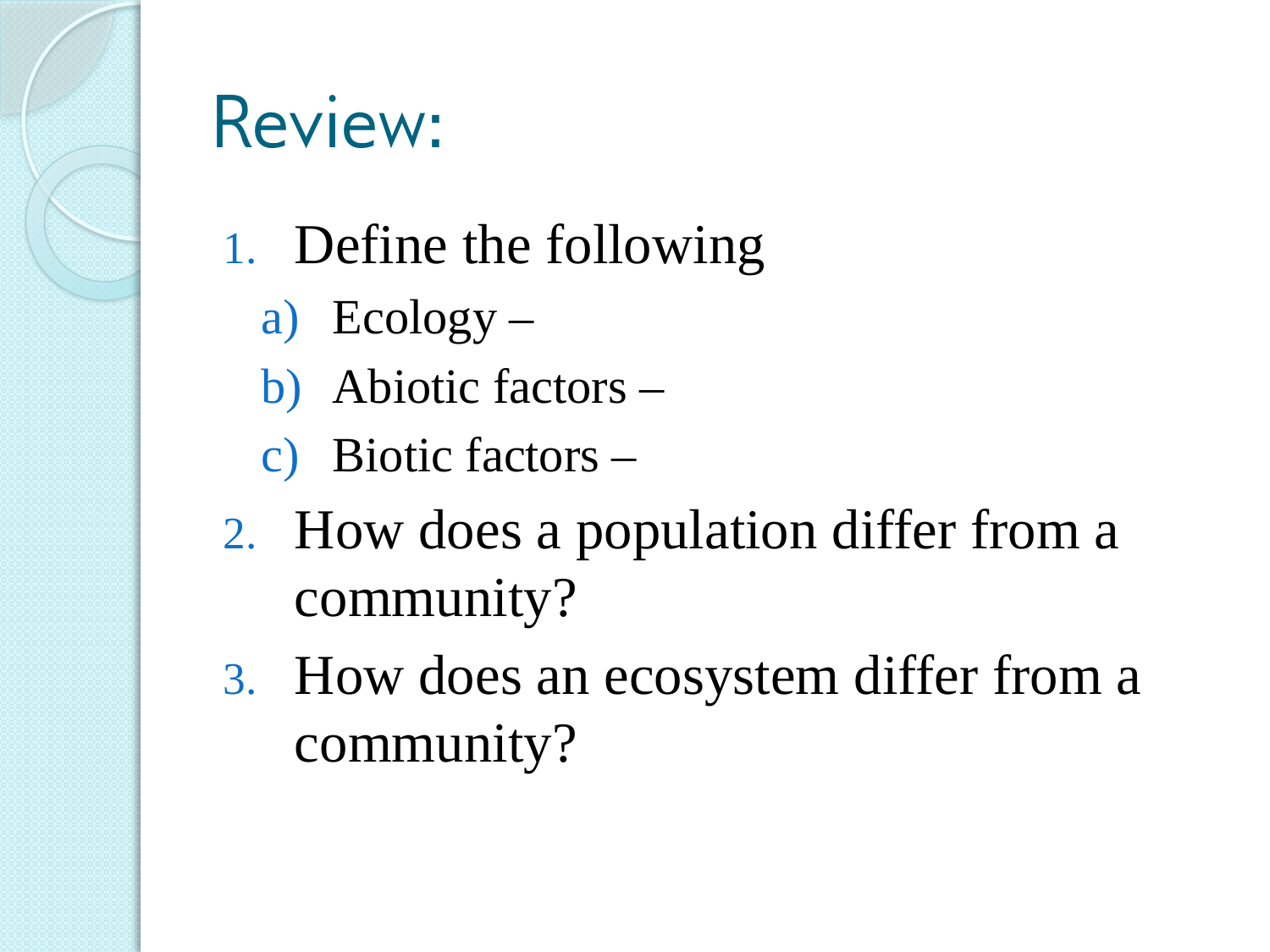

# Review:
Define the following
Ecology –
Abiotic factors –
Biotic factors –
How does a population differ from a community?
How does an ecosystem differ from a community?